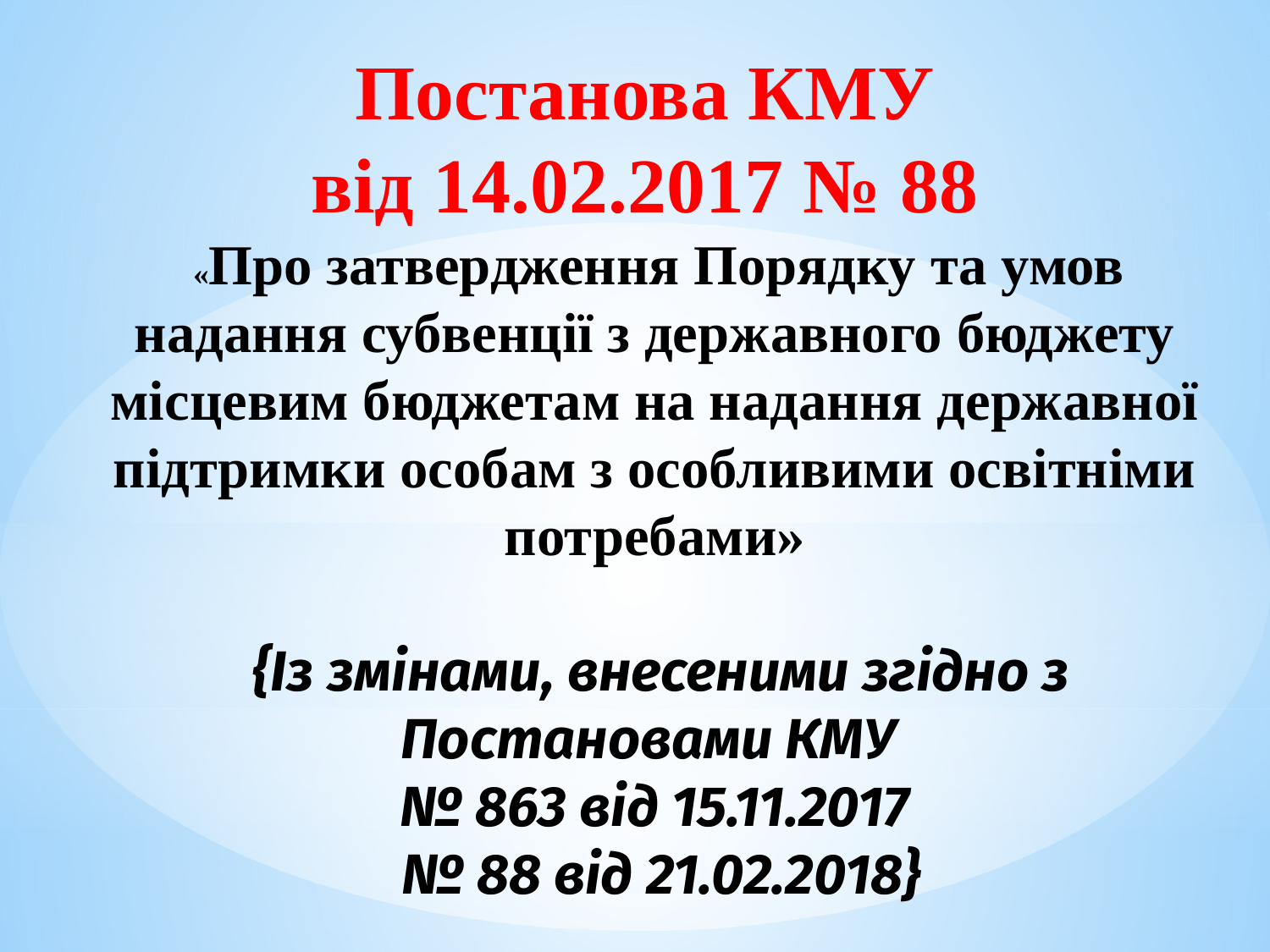

Постанова КМУ
від 14.02.2017 № 88
 «Про затвердження Порядку та умов надання субвенції з державного бюджету місцевим бюджетам на надання державної підтримки особам з особливими освітніми потребами»

 {Із змінами, внесеними згідно з Постановами КМУ 
№ 863 від 15.11.2017
 № 88 від 21.02.2018}